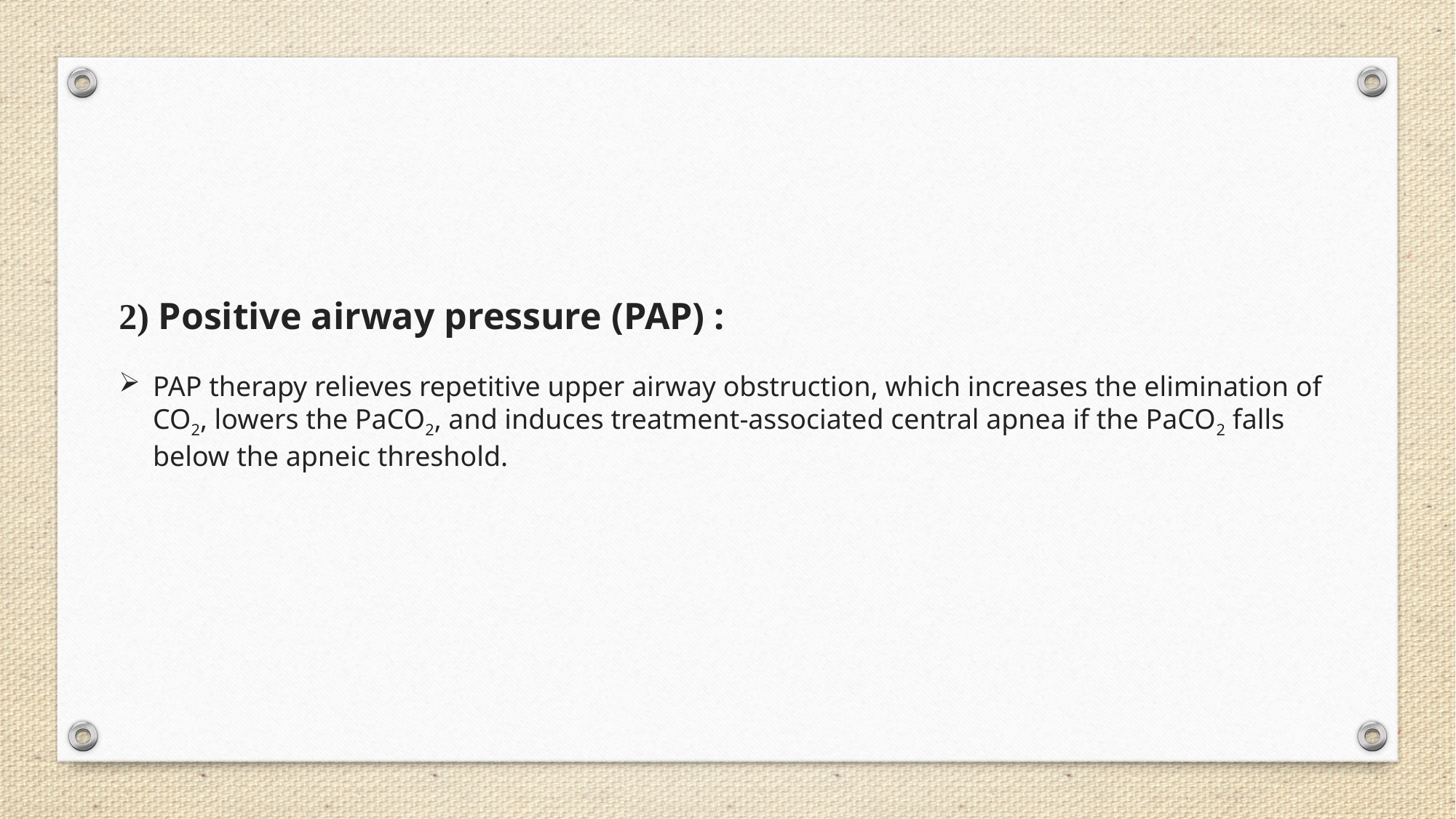

2) Positive airway pressure (PAP) :

PAP therapy relieves repetitive upper airway obstruction, which increases the elimination of CO2, lowers the PaCO2, and induces treatment-associated central apnea if the PaCO2 falls below the apneic threshold.